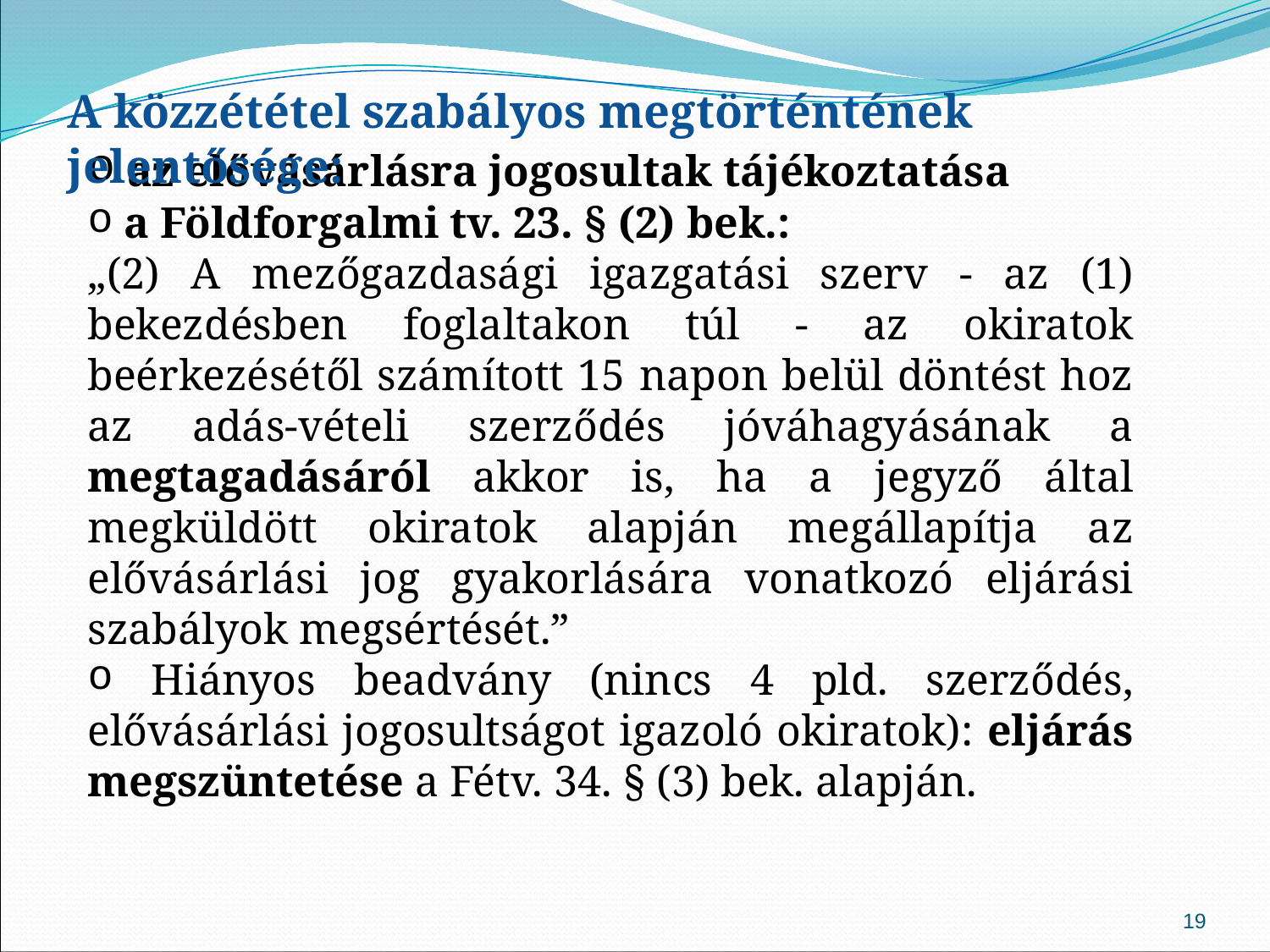

A közzététel szabályos megtörténtének jelentősége:

 az elővásárlásra jogosultak tájékoztatása
 a Földforgalmi tv. 23. § (2) bek.:
„(2) A mezőgazdasági igazgatási szerv - az (1) bekezdésben foglaltakon túl - az okiratok beérkezésétől számított 15 napon belül döntést hoz az adás-vételi szerződés jóváhagyásának a megtagadásáról akkor is, ha a jegyző által megküldött okiratok alapján megállapítja az elővásárlási jog gyakorlására vonatkozó eljárási szabályok megsértését.”
 Hiányos beadvány (nincs 4 pld. szerződés, elővásárlási jogosultságot igazoló okiratok): eljárás megszüntetése a Fétv. 34. § (3) bek. alapján.

19